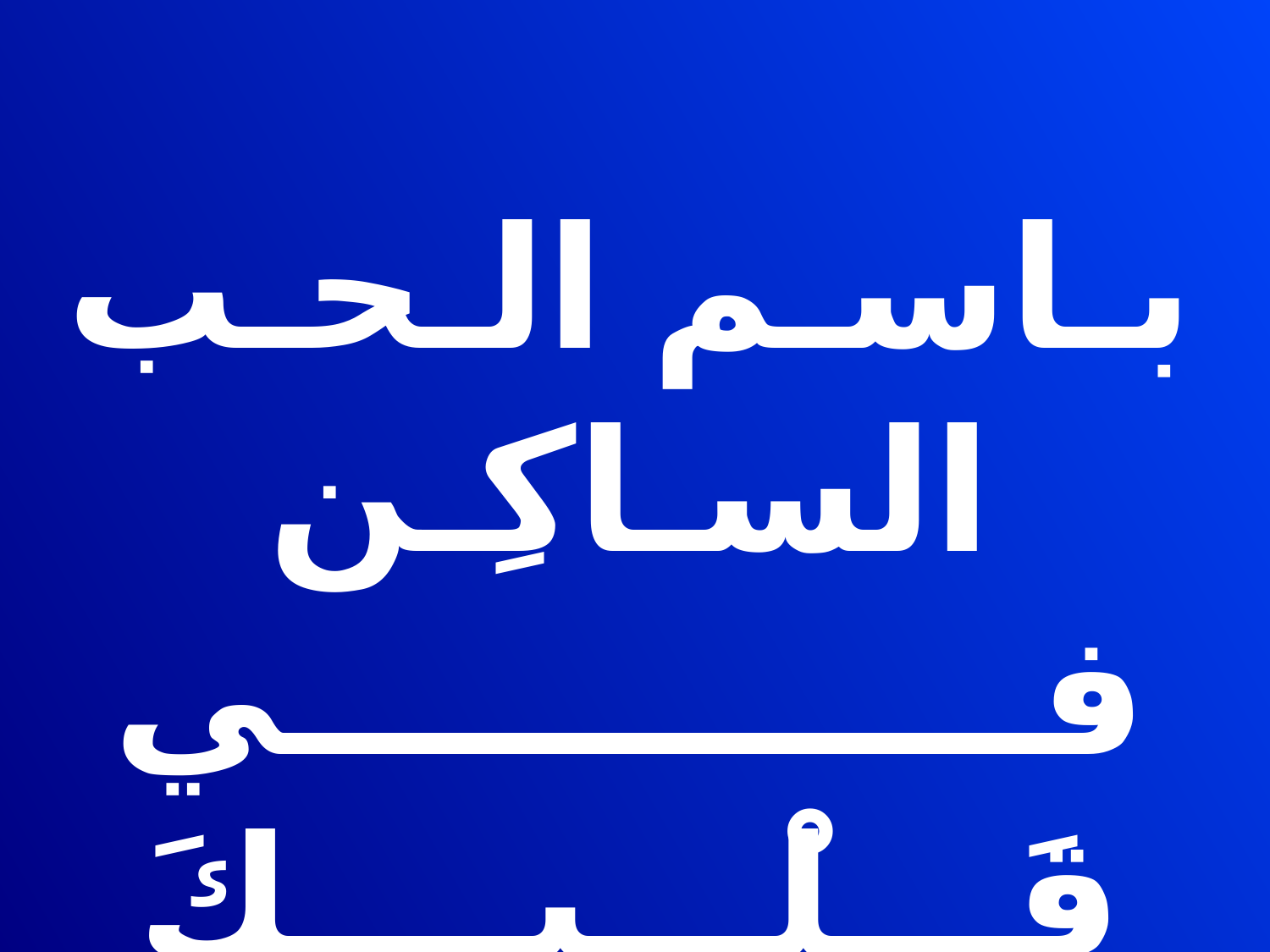

بـاسـم الـحـب السـاكِـن
فـــــــــــــي قَـــلْـــبِــــكَ
أَخْــــــــــــي أُبـــارِكُــكَ